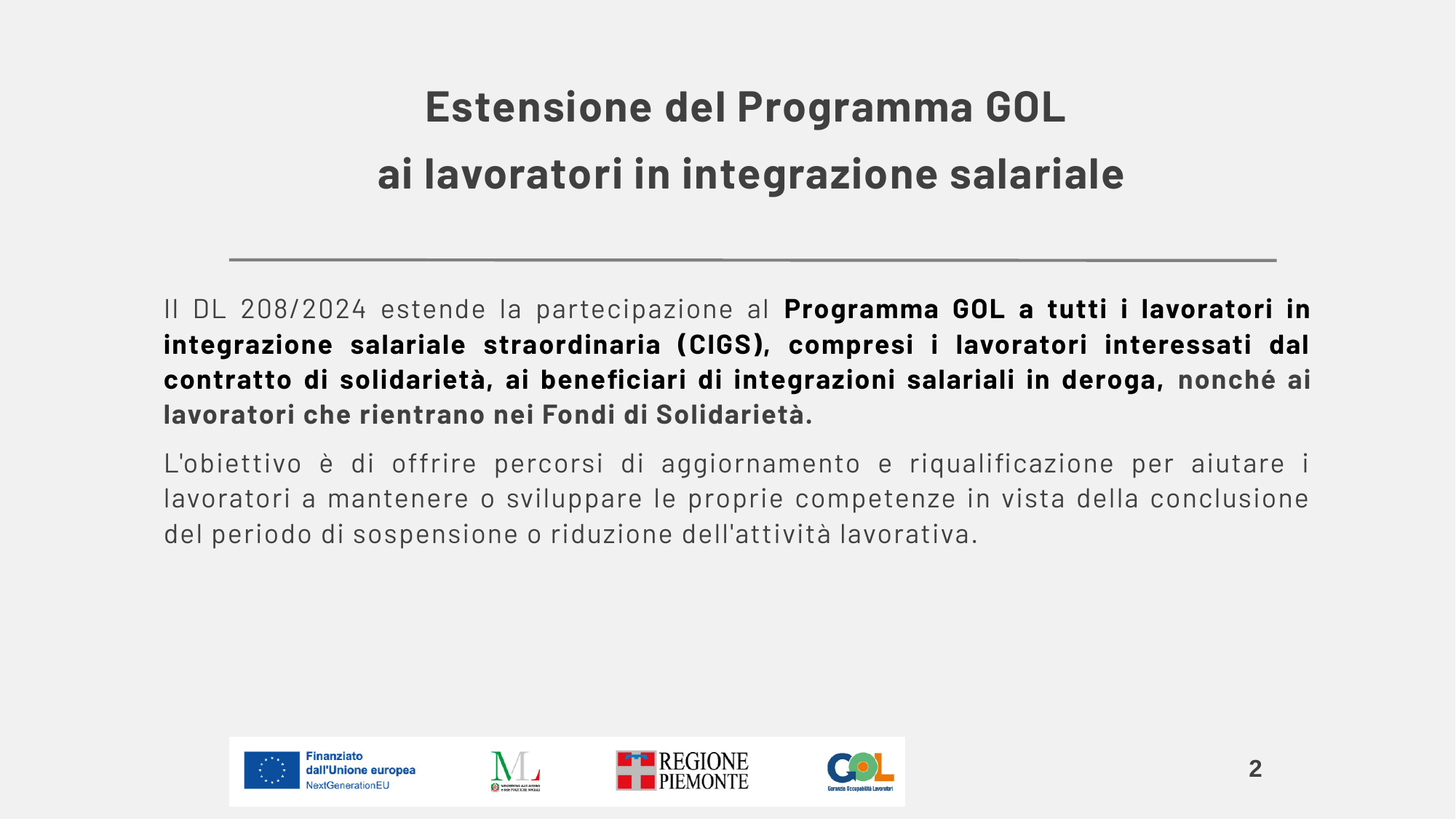

# Estensione del Programma GOL ai lavoratori in integrazione salariale
Il DL 208/2024 estende la partecipazione al Programma GOL a tutti i lavoratori in integrazione salariale straordinaria (CIGS), compresi i lavoratori interessati dal contratto di solidarietà, ai beneficiari di integrazioni salariali in deroga, nonché ai lavoratori che rientrano nei Fondi di Solidarietà.
L'obiettivo è di offrire percorsi di aggiornamento e riqualificazione per aiutare i lavoratori a mantenere o sviluppare le proprie competenze in vista della conclusione del periodo di sospensione o riduzione dell'attività lavorativa.

2